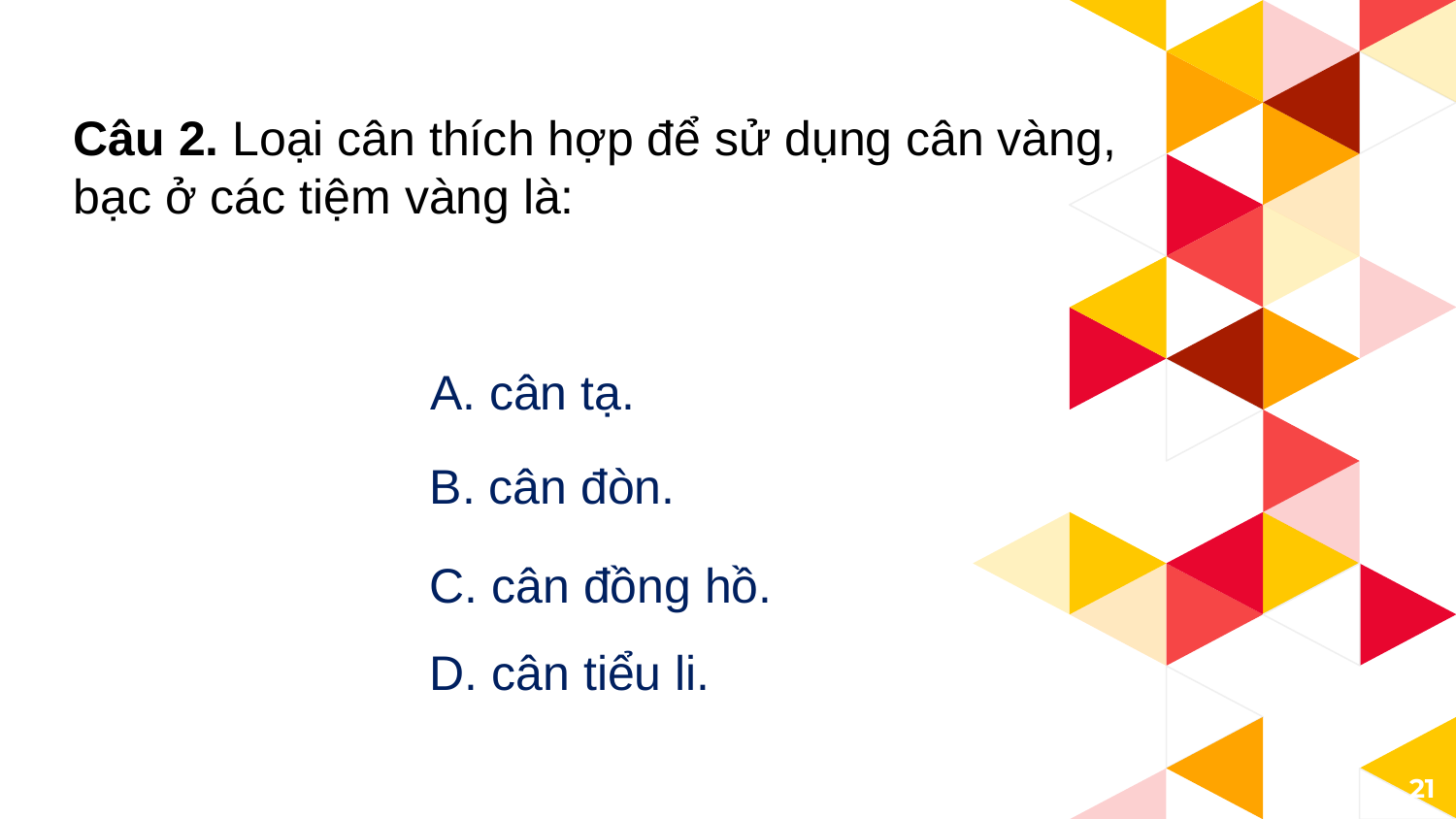

Câu 2. Loại cân thích hợp để sử dụng cân vàng, bạc ở các tiệm vàng là:
A. cân tạ.
B. cân đòn.
C. cân đồng hồ.
D. cân tiểu li.
21